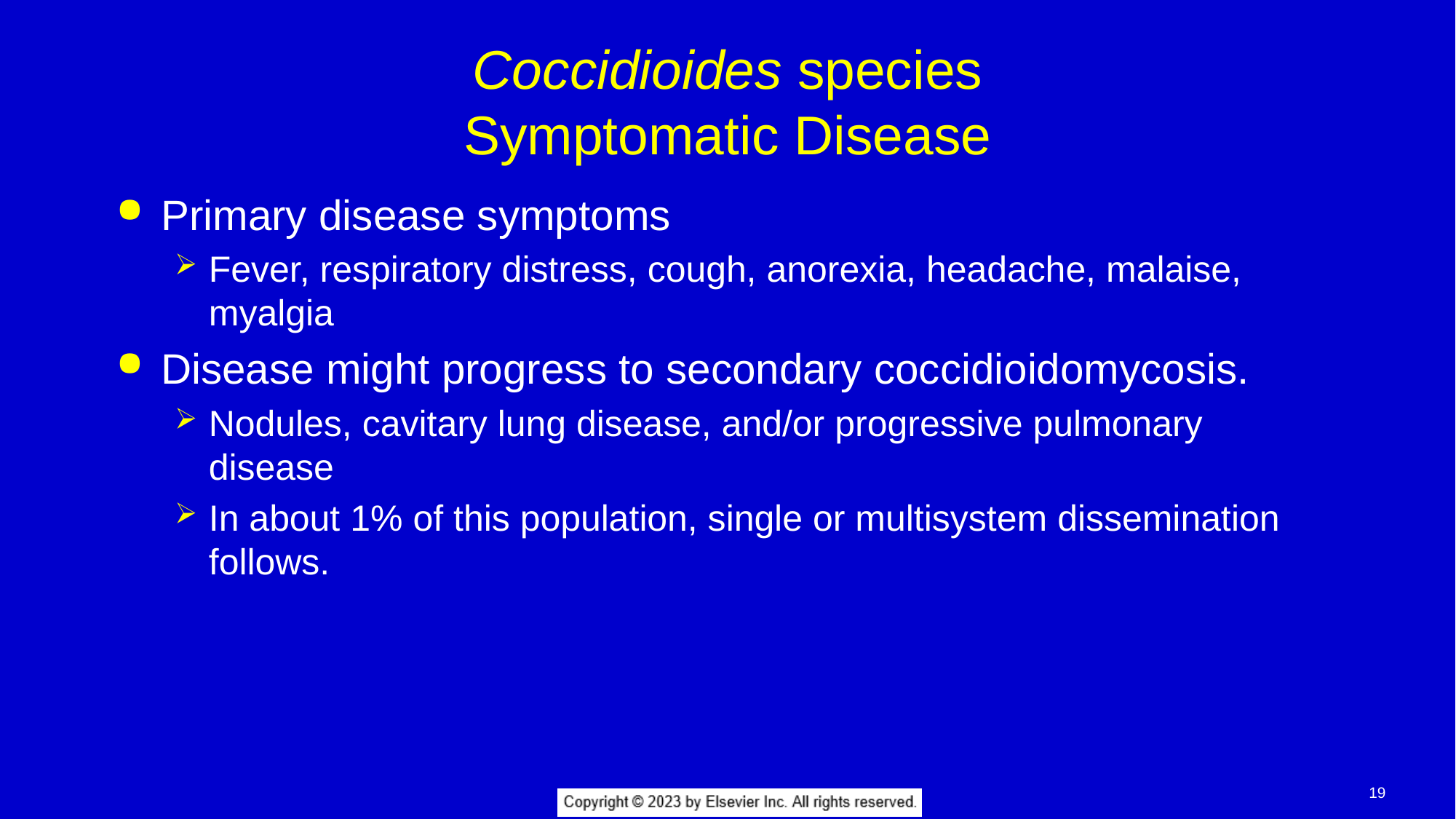

# Coccidioides species Symptomatic Disease
Primary disease symptoms
Fever, respiratory distress, cough, anorexia, headache, malaise, myalgia
Disease might progress to secondary coccidioidomycosis.
Nodules, cavitary lung disease, and/or progressive pulmonary disease
In about 1% of this population, single or multisystem dissemination follows.